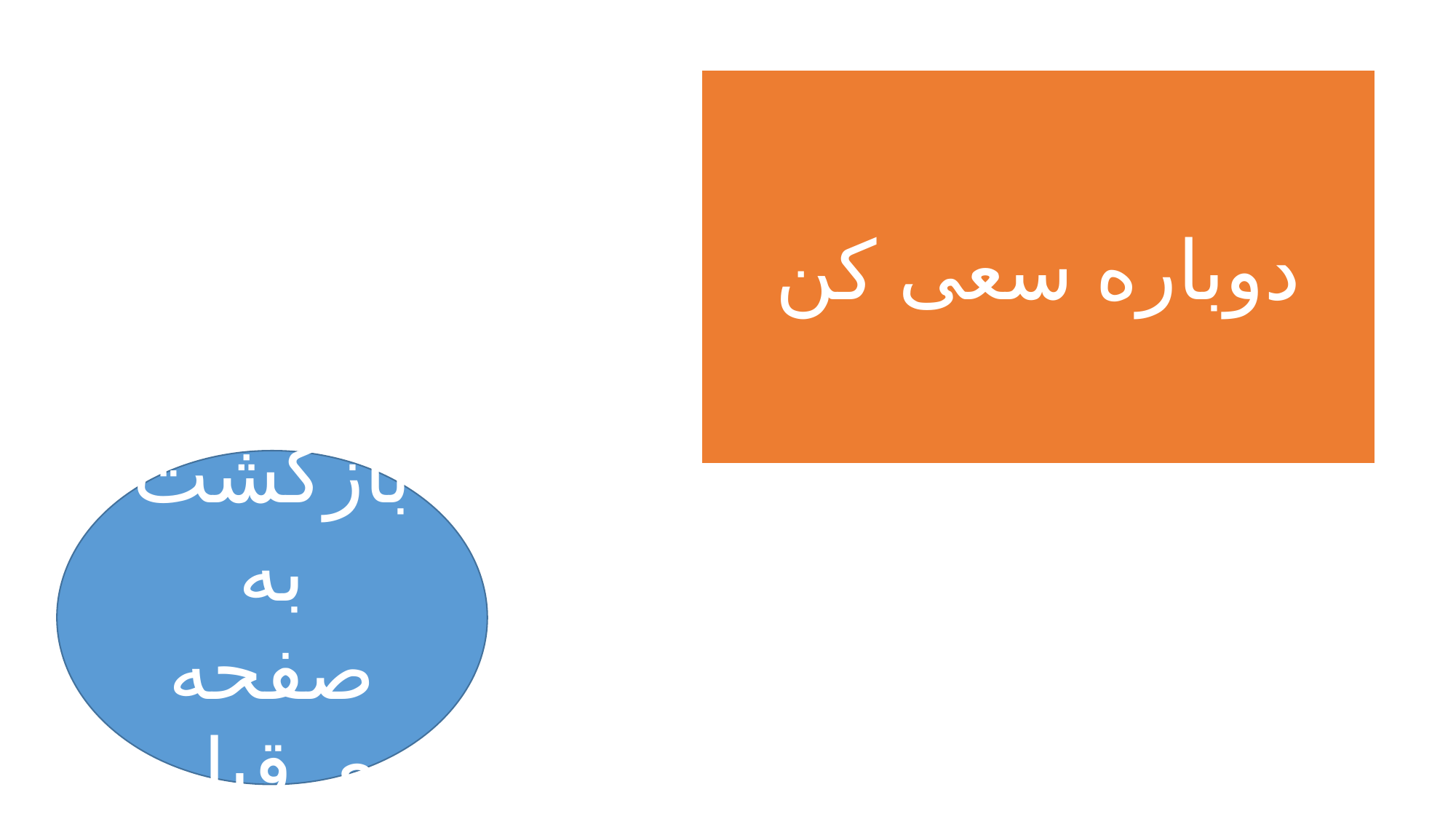

دوباره سعی کن
بازگشت به صفحه ی قبل